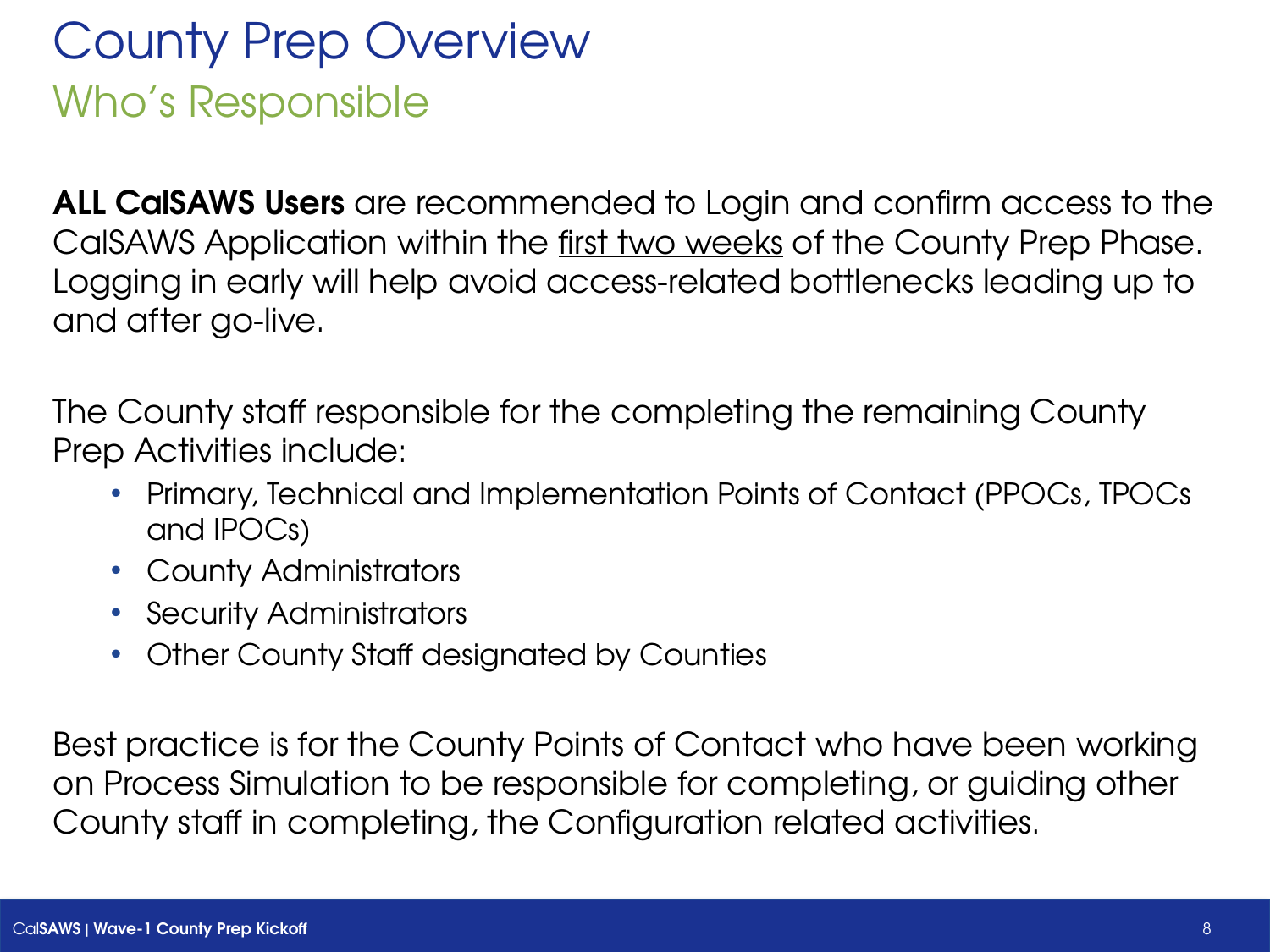

# County Prep Overview
Who’s Responsible
ALL CalSAWS Users are recommended to Login and confirm access to the CalSAWS Application within the first two weeks of the County Prep Phase. Logging in early will help avoid access-related bottlenecks leading up to and after go-live.

The County staff responsible for the completing the remaining County Prep Activities include:
Primary, Technical and Implementation Points of Contact (PPOCs, TPOCs and IPOCs)
County Administrators
Security Administrators
Other County Staff designated by Counties

Best practice is for the County Points of Contact who have been working on Process Simulation to be responsible for completing, or guiding other County staff in completing, the Configuration related activities.